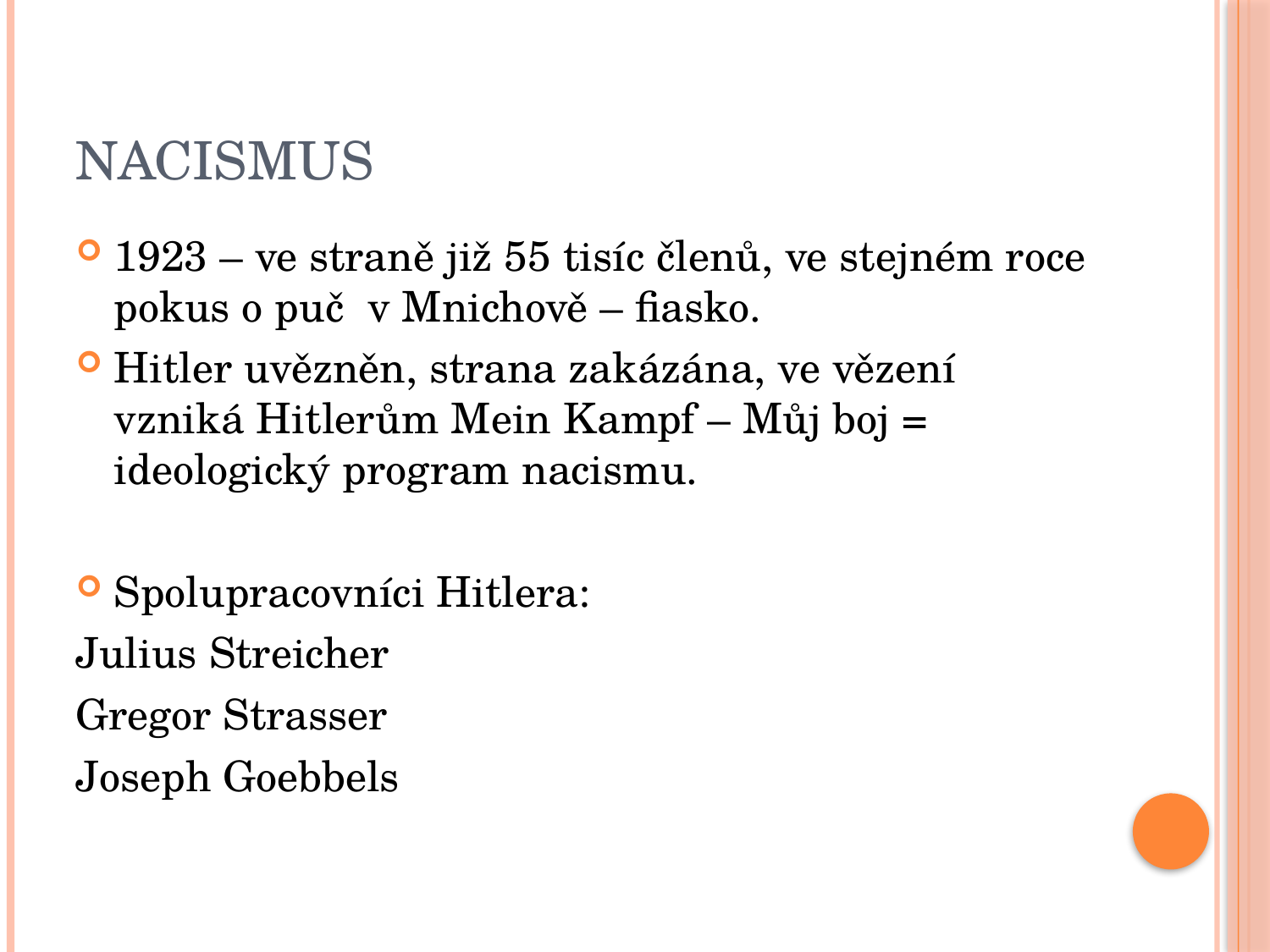

# nacismus
1923 – ve straně již 55 tisíc členů, ve stejném roce pokus o puč  v Mnichově – fiasko.
Hitler uvězněn, strana zakázána, ve vězení vzniká Hitlerům Mein Kampf – Můj boj = ideologický program nacismu.

Spolupracovníci Hitlera:
Julius Streicher
Gregor Strasser
Joseph Goebbels